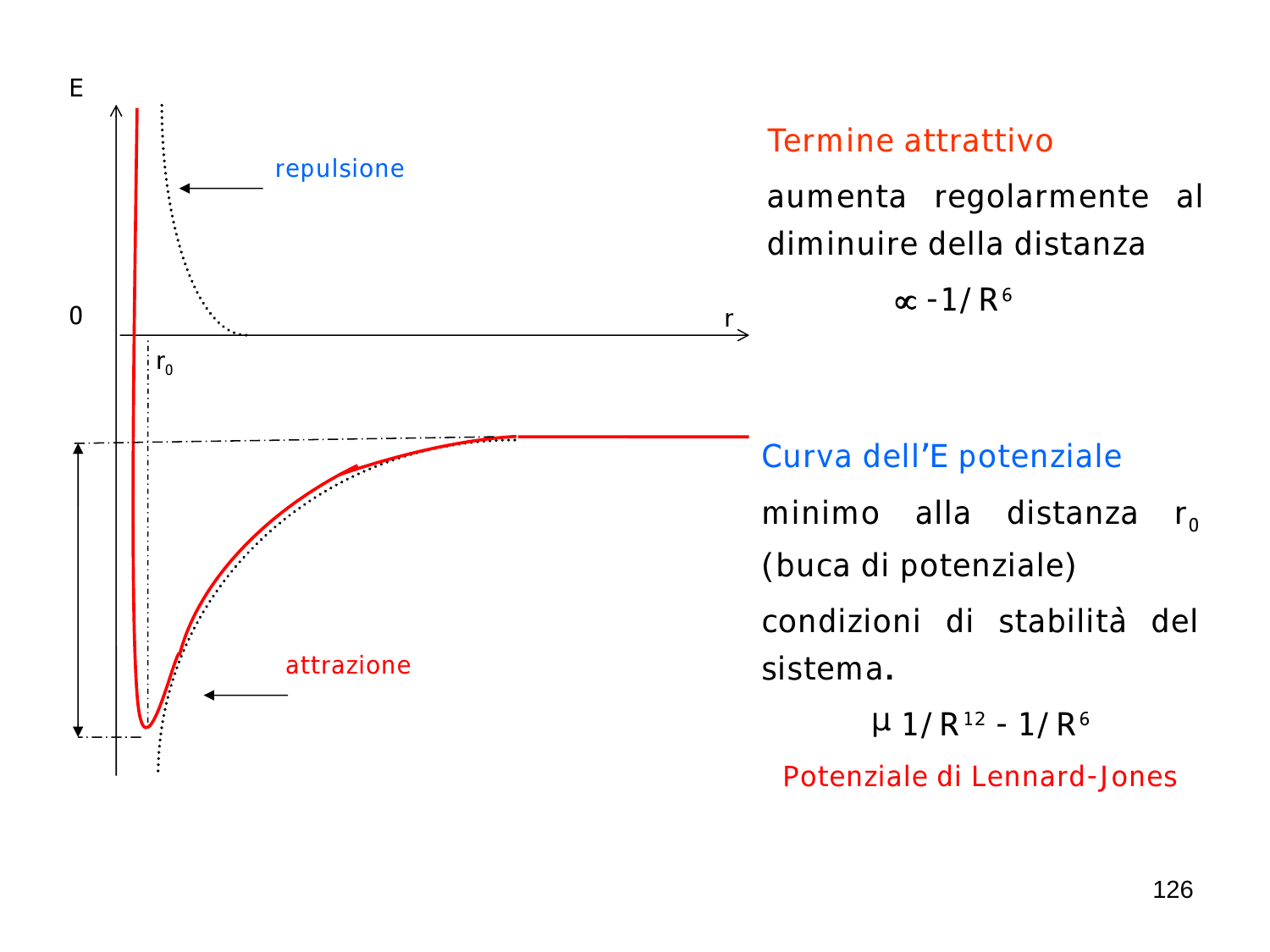

E

Termine attrattivo
aumenta regolarmente al diminuire della distanza
	∝ -1/R6

r0

repulsione

0
r

Curva dell’E potenziale
minimo alla distanza r0 (buca di potenziale)
condizioni di stabilità del sistema.
1/R12 - 1/R6
Potenziale di Lennard-Jones

attrazione

126